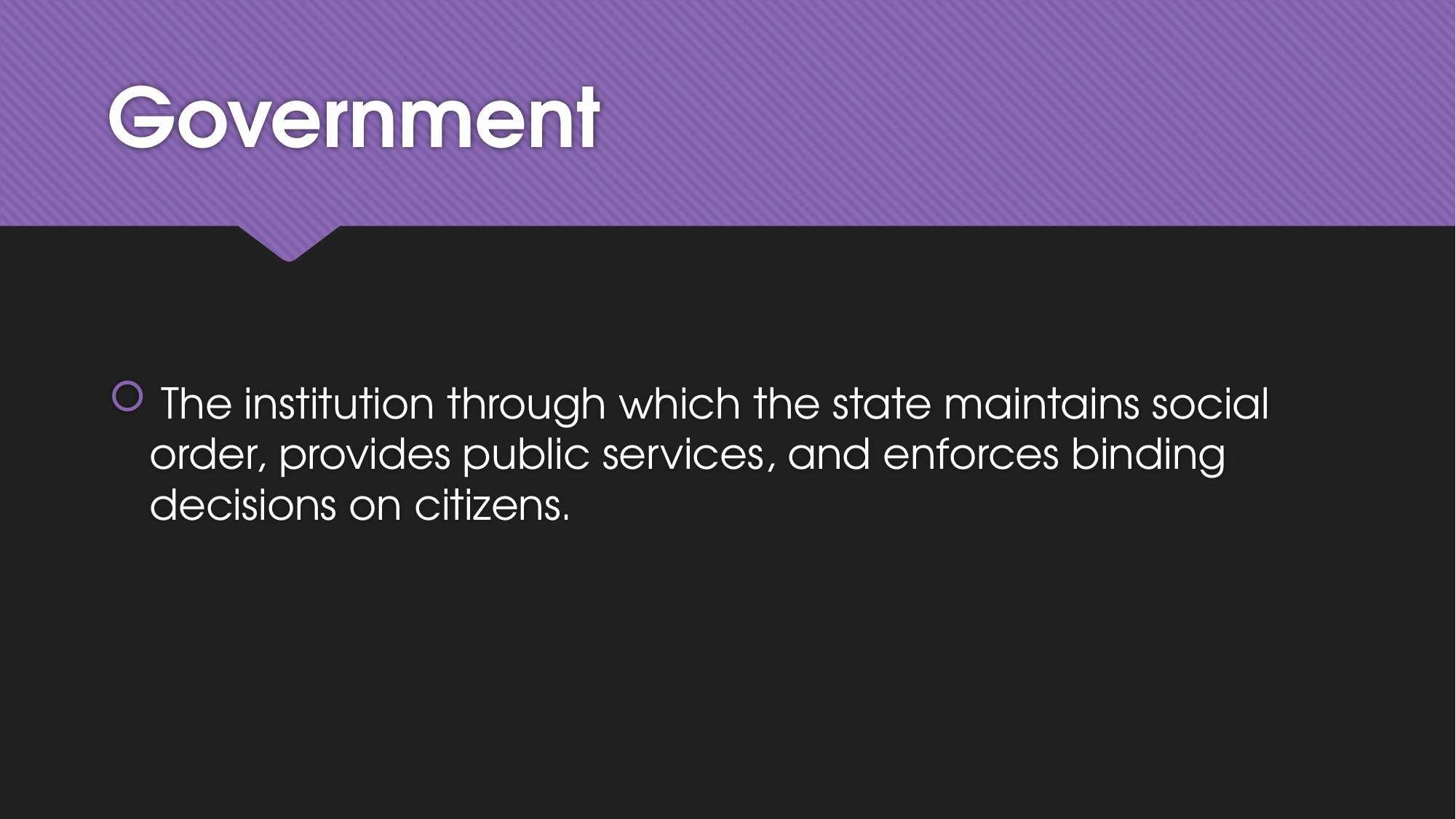

# Government
 The institution through which the state maintains social order, provides public services, and enforces binding decisions on citizens.